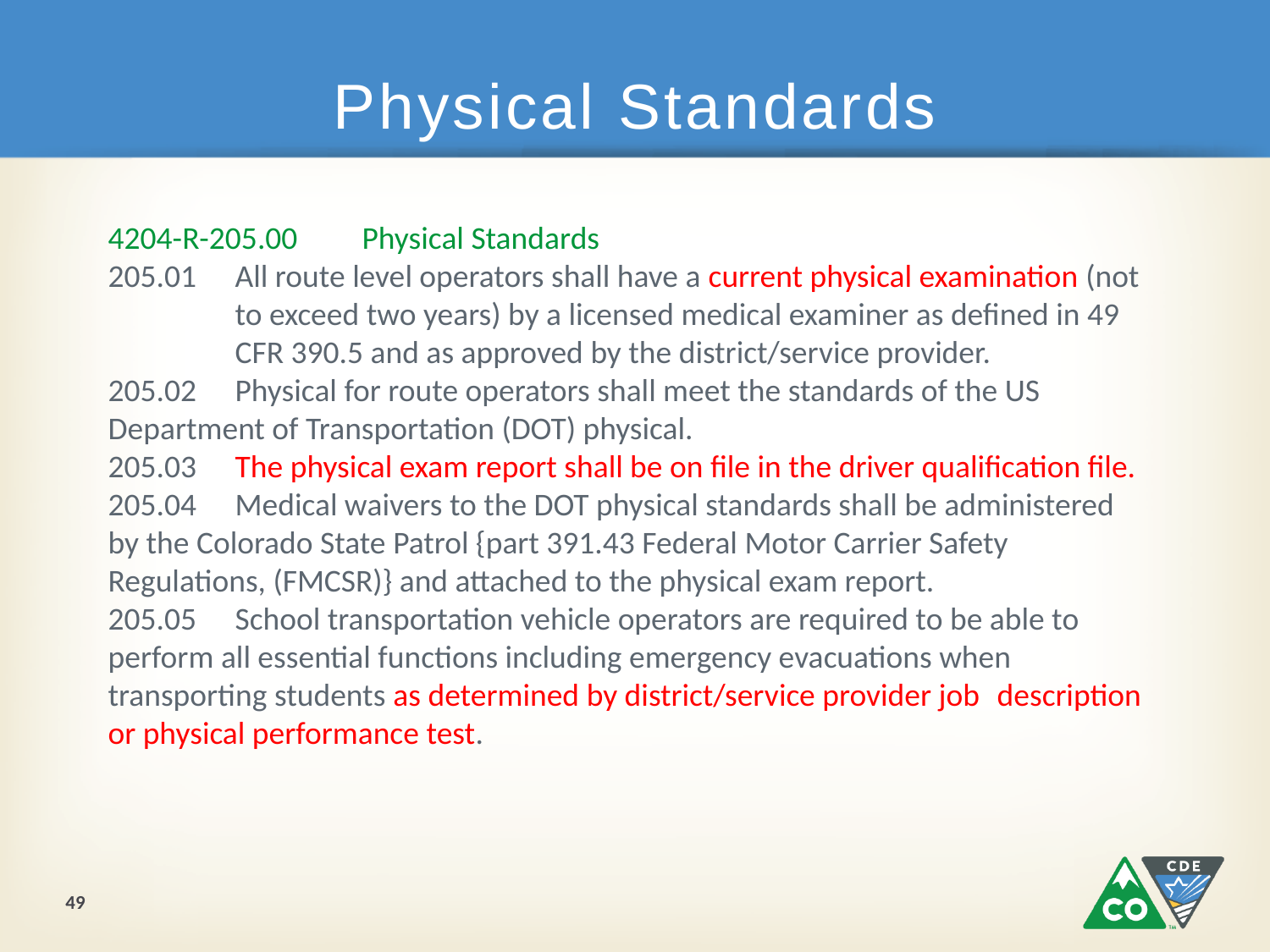

# Physical Standards
4204-R-205.00	Physical Standards
205.01	All route level operators shall have a current physical examination (not 	to exceed two years) by a licensed medical examiner as defined in 49 	CFR 390.5 and as approved by the district/service provider.
205.02	Physical for route operators shall meet the standards of the US 	Department of Transportation (DOT) physical.
205.03	The physical exam report shall be on file in the driver qualification file.
205.04	Medical waivers to the DOT physical standards shall be administered 	by the Colorado State Patrol {part 391.43 Federal Motor Carrier Safety 	Regulations, (FMCSR)} and attached to the physical exam report.
205.05	School transportation vehicle operators are required to be able to 	perform all essential functions including emergency evacuations when 	transporting students as determined by district/service provider job 	description or physical performance test.
49